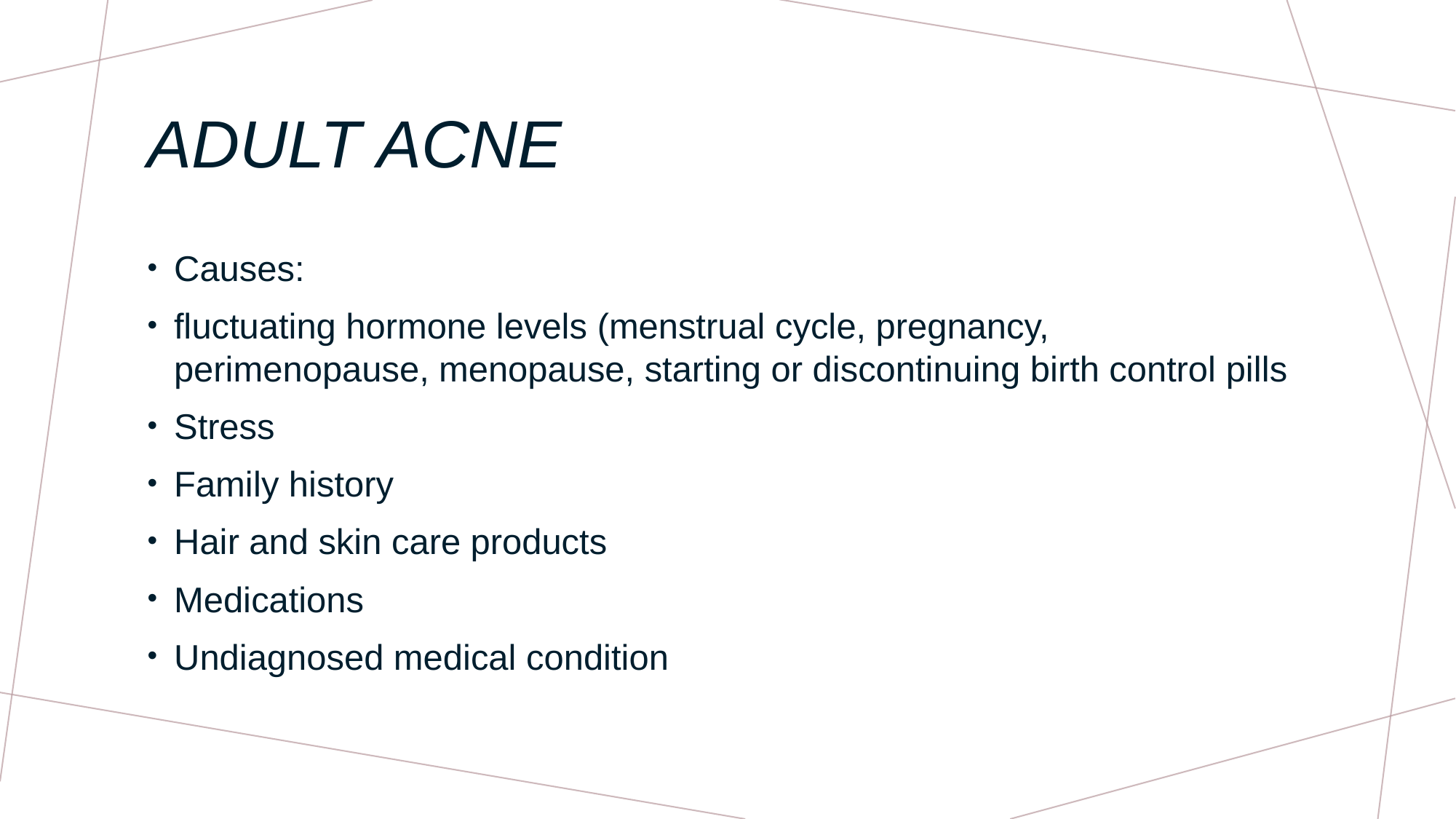

# Adult acne
Causes:
fluctuating hormone levels (menstrual cycle, pregnancy, perimenopause, menopause, starting or discontinuing birth control pills
Stress
Family history
Hair and skin care products
Medications
Undiagnosed medical condition